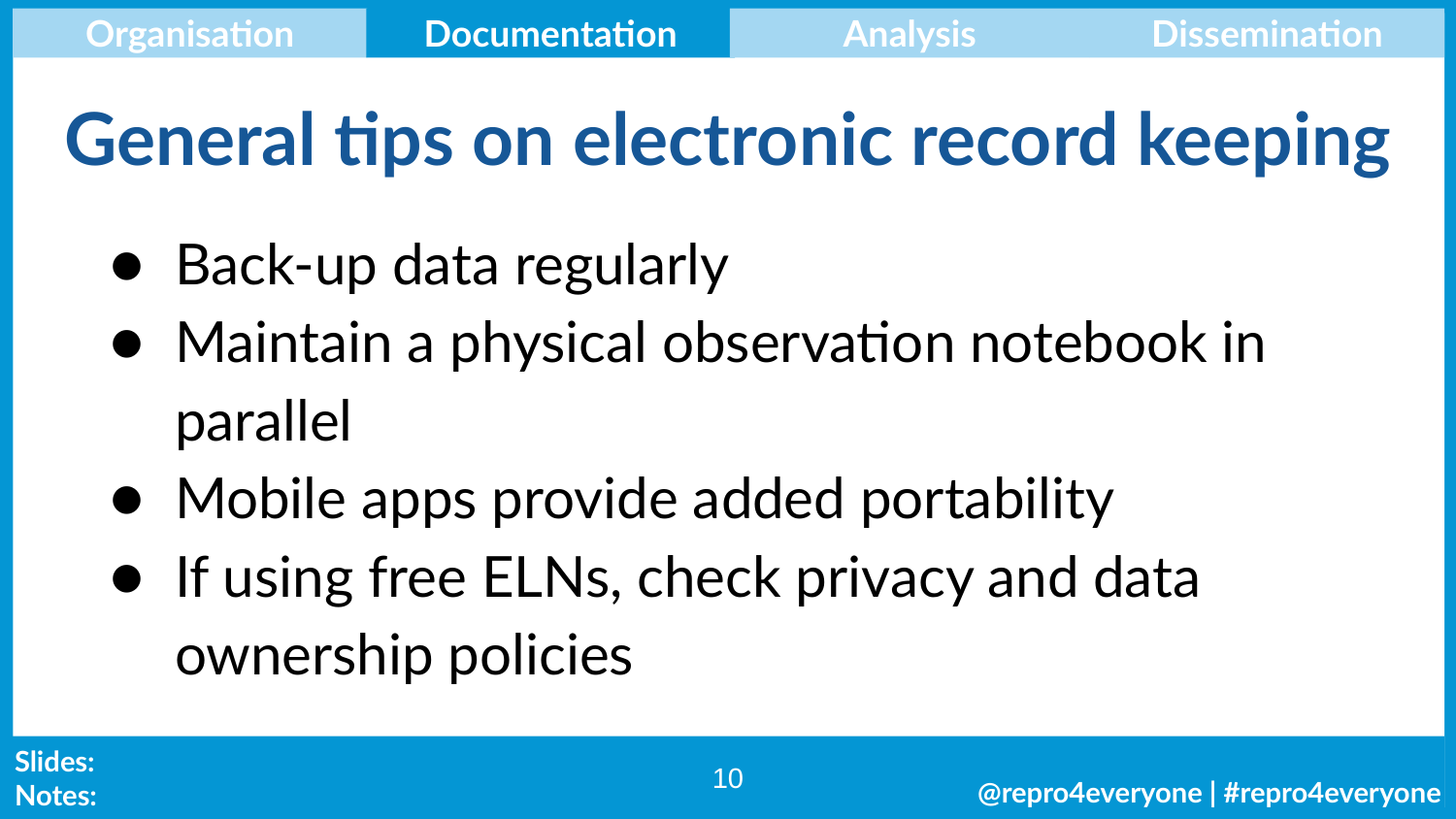

Organisation
Documentation
Analysis
Dissemination
# General tips on electronic record keeping
Back-up data regularly
Maintain a physical observation notebook in parallel
Mobile apps provide added portability
If using free ELNs, check privacy and data ownership policies

10